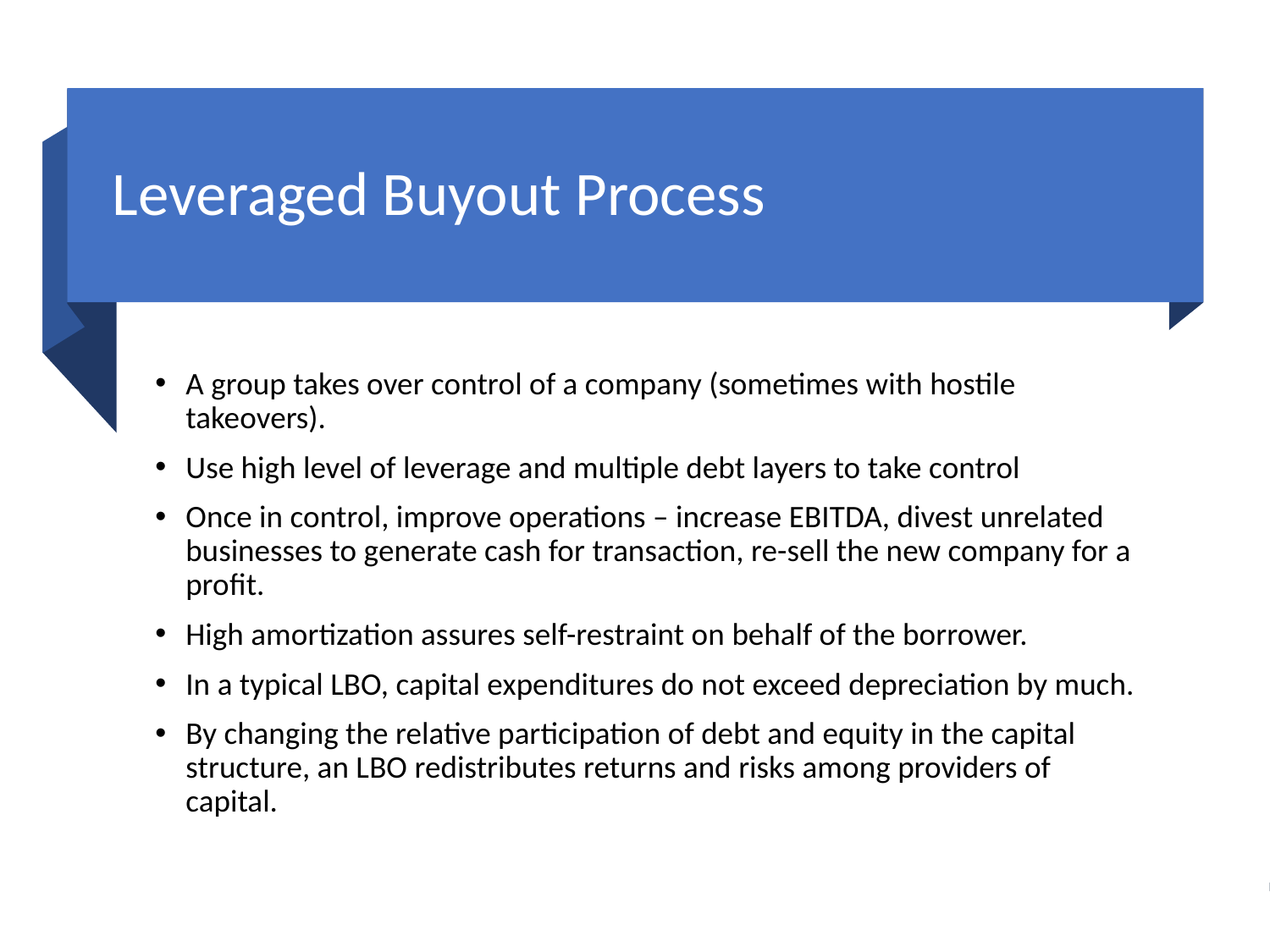

# Leveraged Buyout Process

A group takes over control of a company (sometimes with hostile takeovers).
Use high level of leverage and multiple debt layers to take control
Once in control, improve operations – increase EBITDA, divest unrelated businesses to generate cash for transaction, re-sell the new company for a profit.
High amortization assures self-restraint on behalf of the borrower.
In a typical LBO, capital expenditures do not exceed depreciation by much.
By changing the relative participation of debt and equity in the capital structure, an LBO redistributes returns and risks among providers of capital.